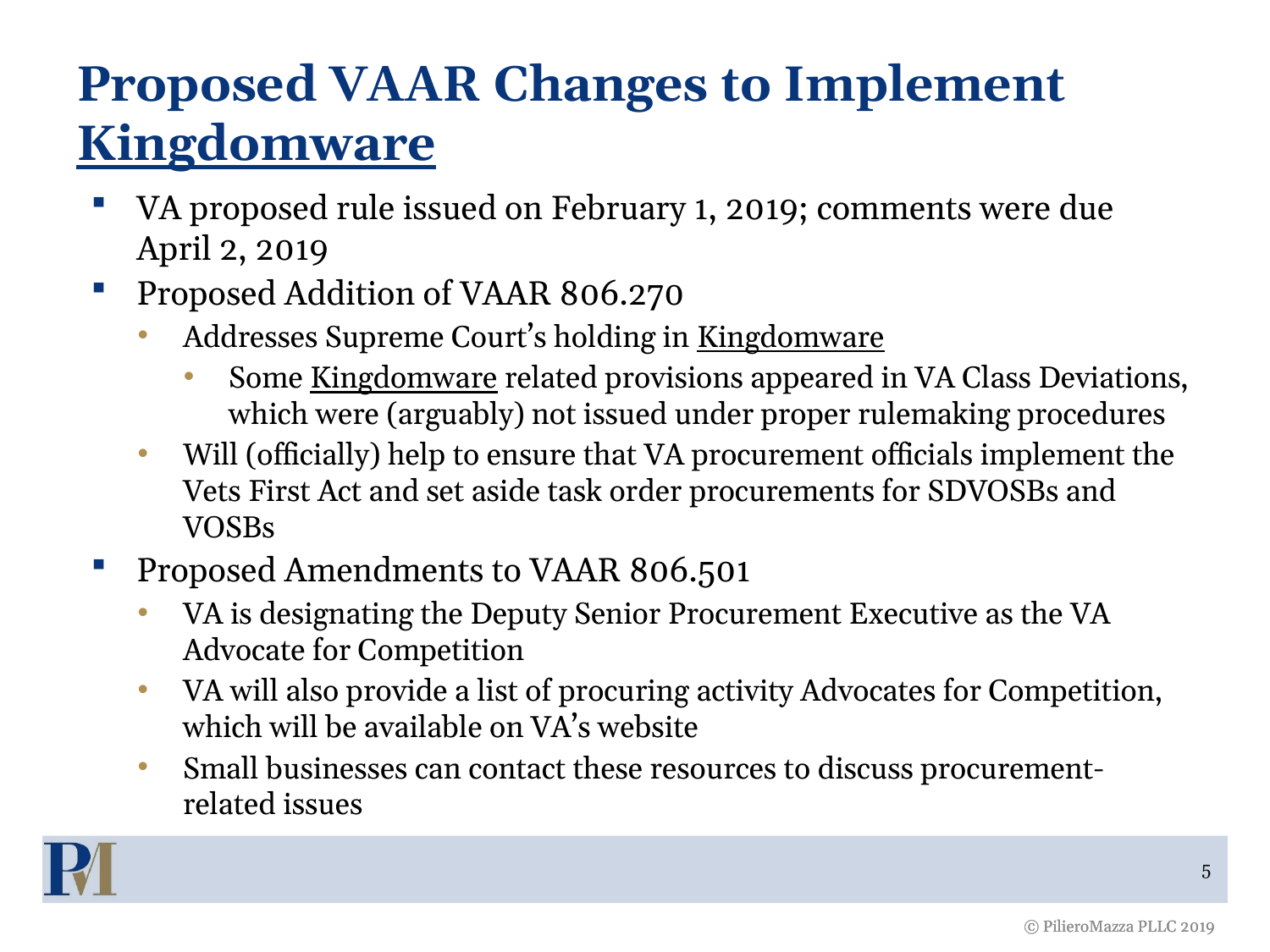

# Proposed VAAR Changes to Implement Kingdomware
VA proposed rule issued on February 1, 2019; comments were due April 2, 2019
Proposed Addition of VAAR 806.270
Addresses Supreme Court’s holding in Kingdomware
Some Kingdomware related provisions appeared in VA Class Deviations, which were (arguably) not issued under proper rulemaking procedures
Will (officially) help to ensure that VA procurement officials implement the Vets First Act and set aside task order procurements for SDVOSBs and VOSBs
Proposed Amendments to VAAR 806.501
VA is designating the Deputy Senior Procurement Executive as the VA Advocate for Competition
VA will also provide a list of procuring activity Advocates for Competition, which will be available on VA’s website
Small businesses can contact these resources to discuss procurement-related issues